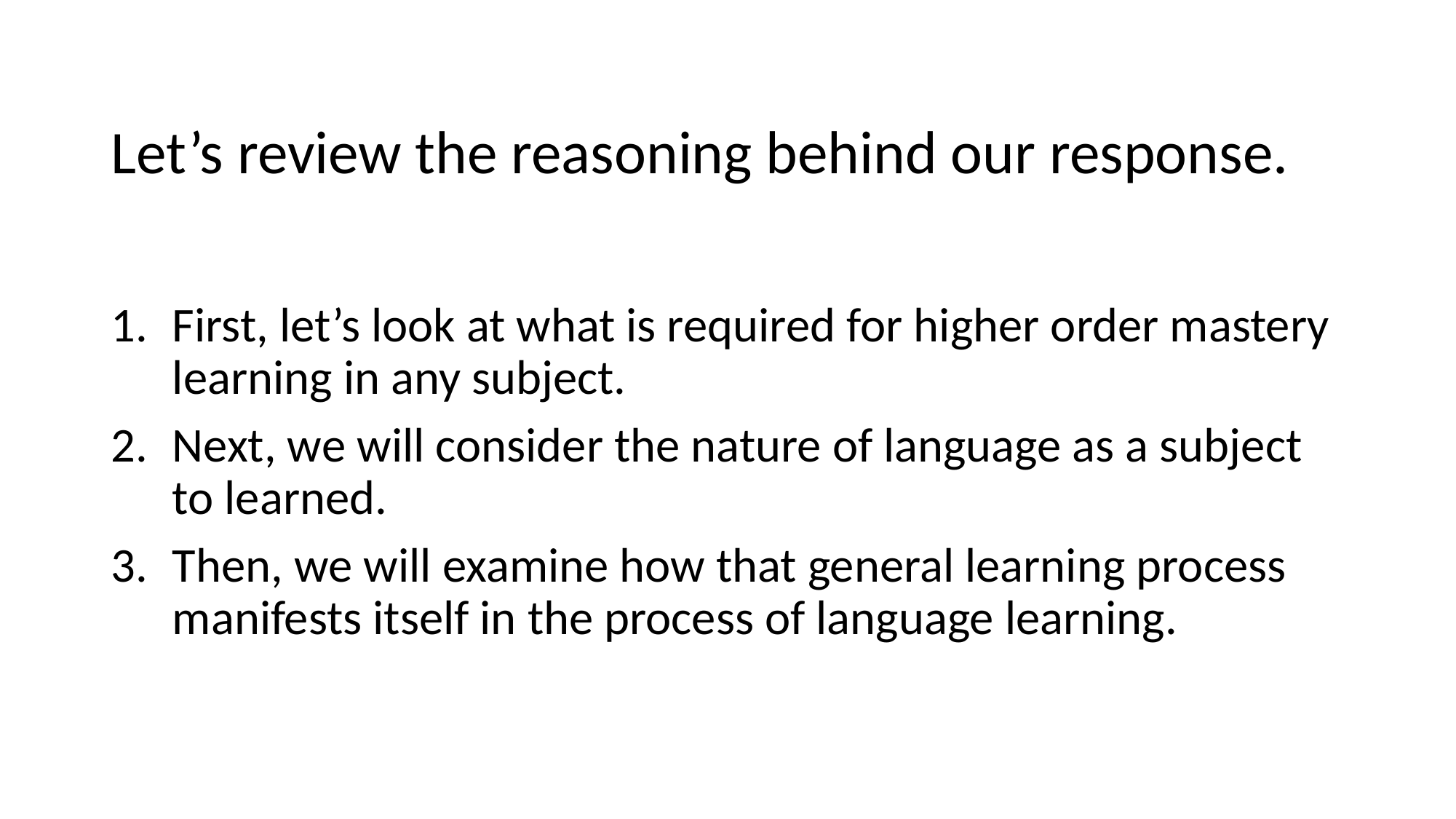

# Let’s review the reasoning behind our response.
First, let’s look at what is required for higher order mastery learning in any subject.
Next, we will consider the nature of language as a subject to learned.
Then, we will examine how that general learning process manifests itself in the process of language learning.